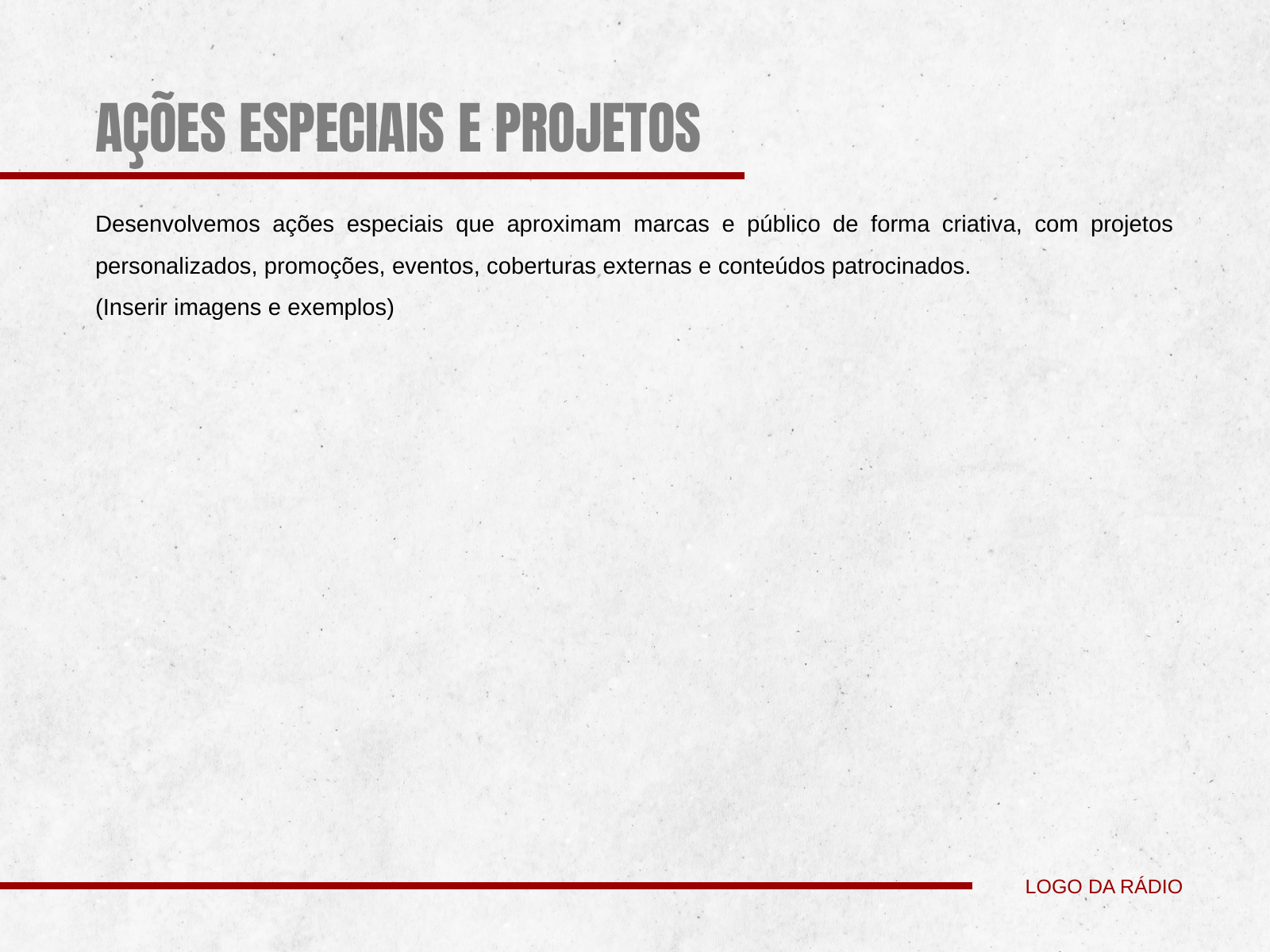

AÇÕES ESPECIAIS E PROJETOS

Desenvolvemos ações especiais que aproximam marcas e público de forma criativa, com projetos personalizados, promoções, eventos, coberturas externas e conteúdos patrocinados.
(Inserir imagens e exemplos)
LOGO DA RÁDIO